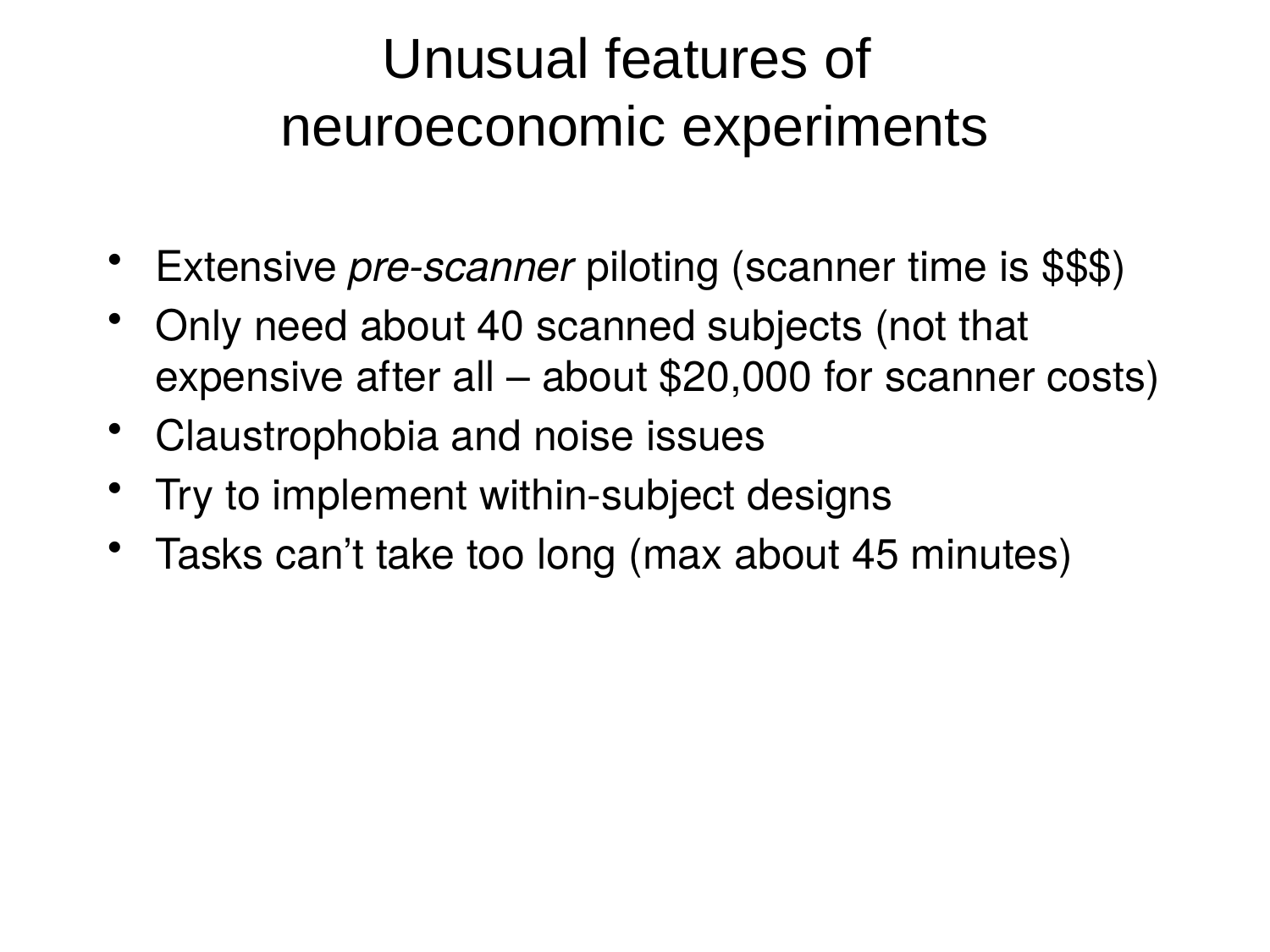

# Unusual features of neuroeconomic experiments
Extensive pre-scanner piloting (scanner time is $$$)
Only need about 40 scanned subjects (not that expensive after all – about $20,000 for scanner costs)
Claustrophobia and noise issues
Try to implement within-subject designs
Tasks can’t take too long (max about 45 minutes)